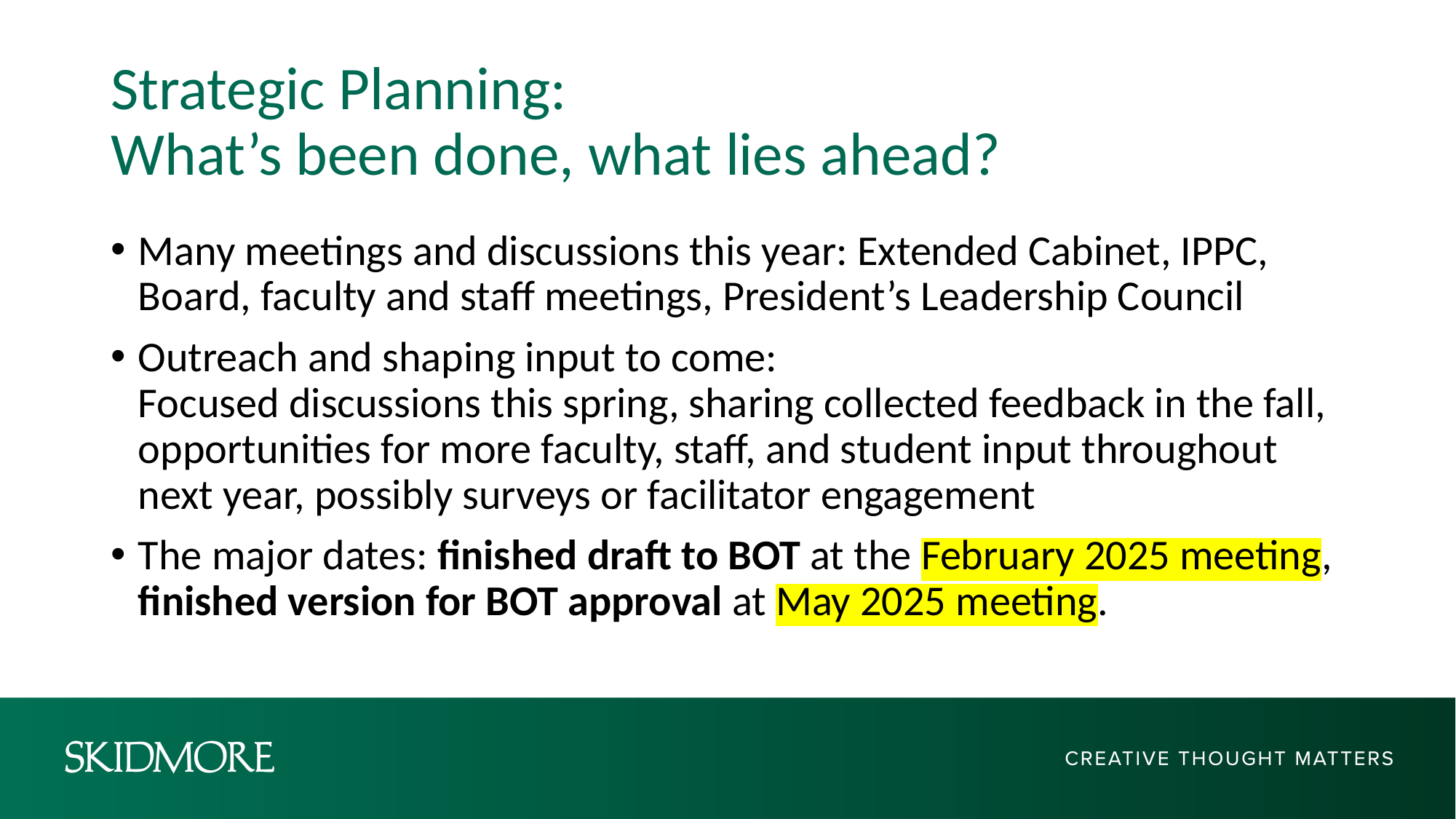

# Strategic Planning: What’s been done, what lies ahead?
Many meetings and discussions this year: Extended Cabinet, IPPC, Board, faculty and staff meetings, President’s Leadership Council
Outreach and shaping input to come:
Focused discussions this spring, sharing collected feedback in the fall, opportunities for more faculty, staff, and student input throughout next year, possibly surveys or facilitator engagement
The major dates: finished draft to BOT at the February 2025 meeting, finished version for BOT approval at May 2025 meeting.